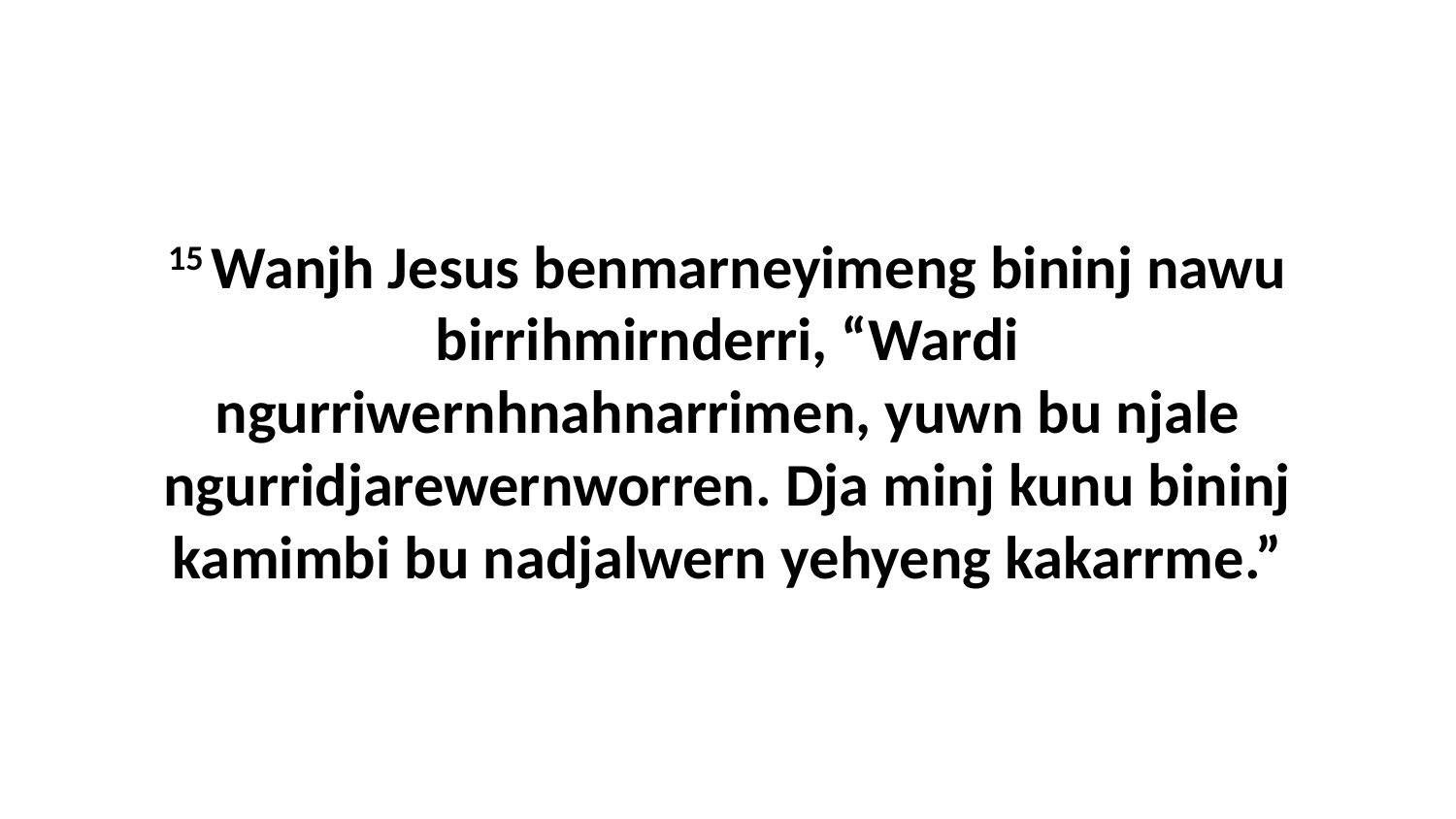

15 Wanjh Jesus benmarneyimeng bininj nawu birrihmirnderri, “Wardi ngurriwernhnahnarrimen, yuwn bu njale ngurridjarewernworren. Dja minj kunu bininj kamimbi bu nadjalwern yehyeng kakarrme.”